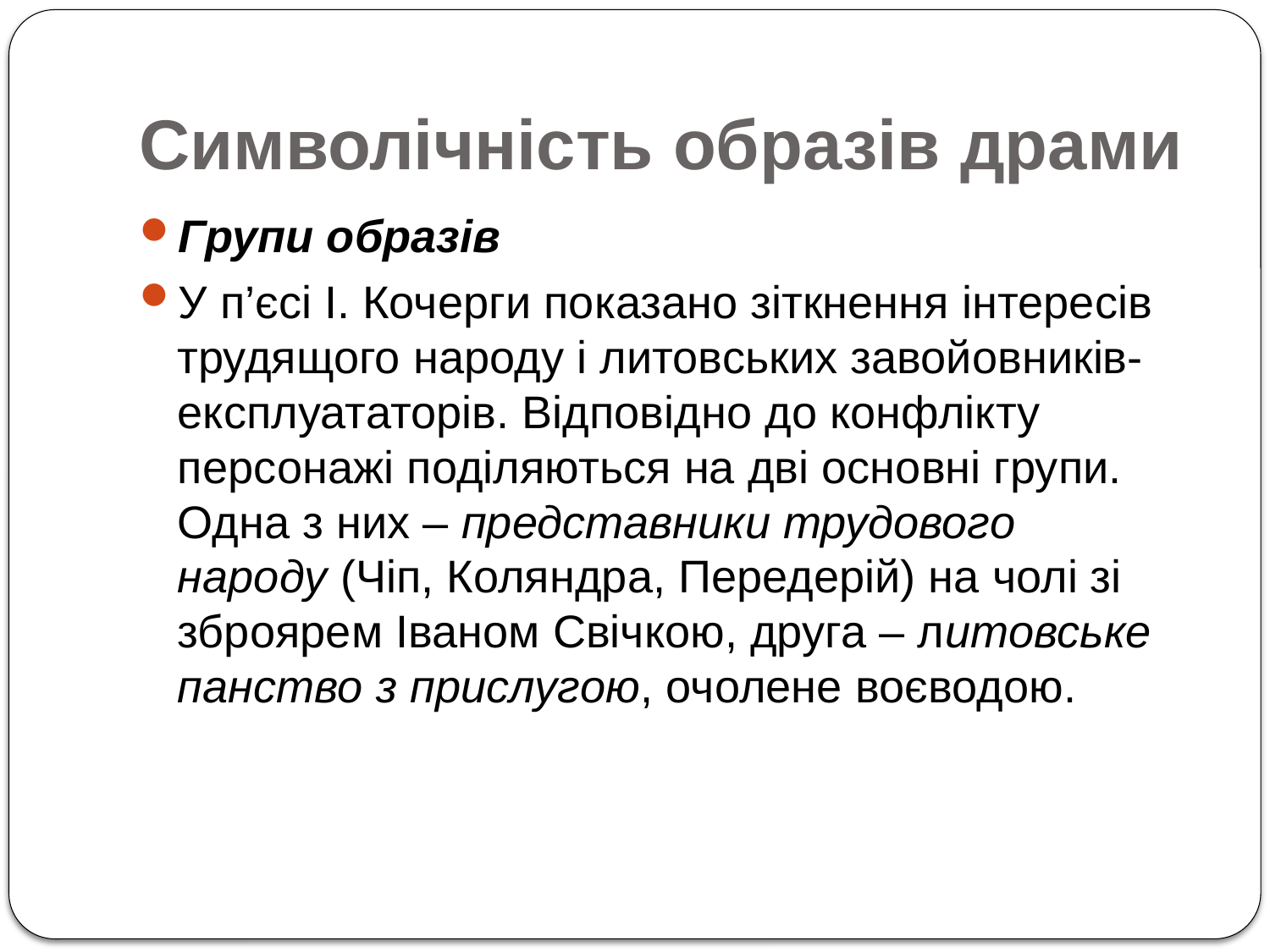

# Символічність образів драми
Групи образів
У п’єсі І. Кочерги показано зіткнення інтересів трудящого народу і литовських завойовників-експлуататорів. Відповідно до конфлікту персонажі поділяються на дві основні групи. Одна з них – представники трудового народу (Чіп, Коляндра, Передерій) на чолі зі зброярем Іваном Свічкою, друга – литовське панство з прислугою, очолене воєводою.